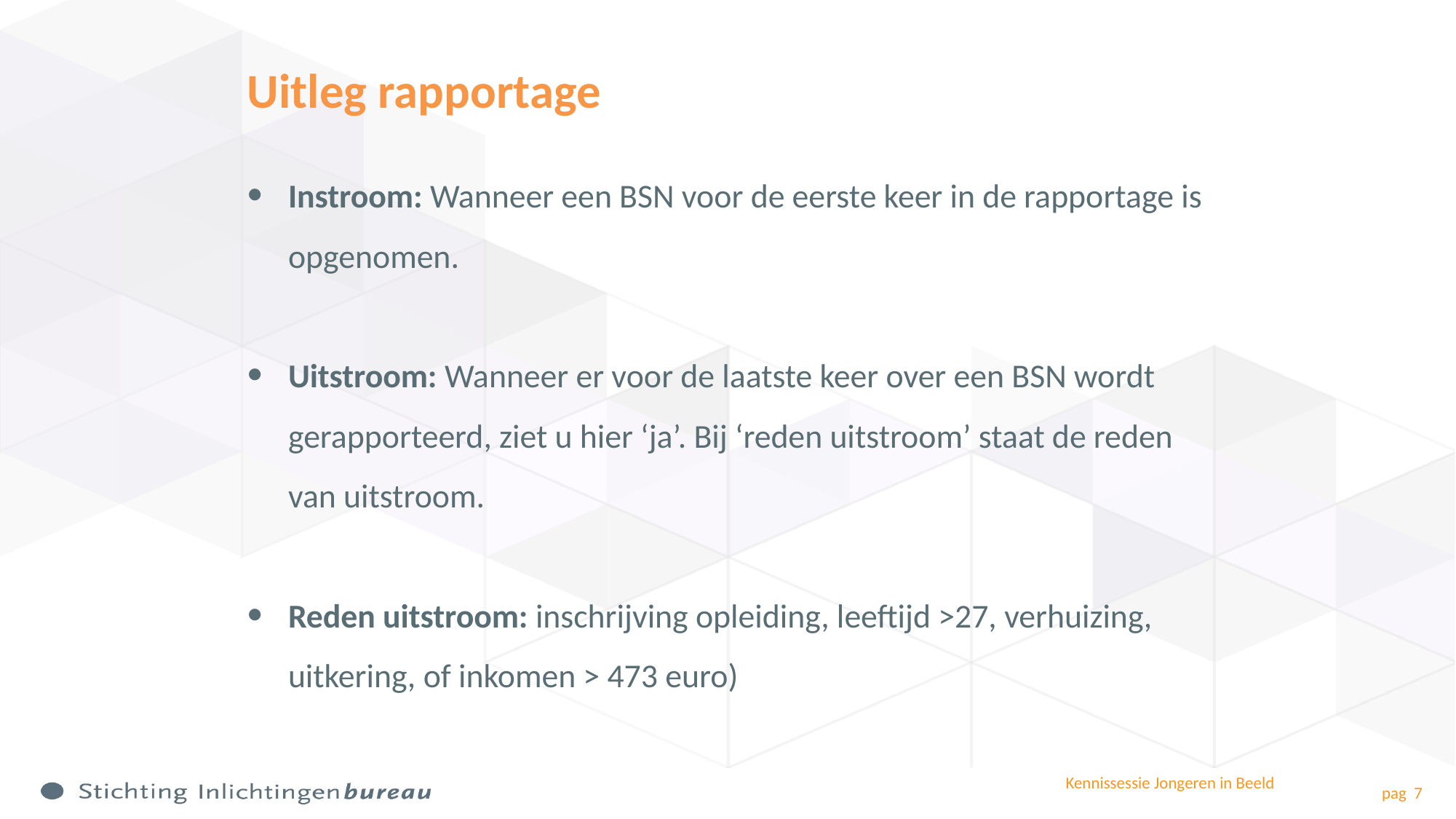

# Uitleg rapportage
Instroom: Wanneer een BSN voor de eerste keer in de rapportage is opgenomen.

Uitstroom: Wanneer er voor de laatste keer over een BSN wordt gerapporteerd, ziet u hier ‘ja’. Bij ‘reden uitstroom’ staat de reden van uitstroom.

Reden uitstroom: inschrijving opleiding, leeftijd >27, verhuizing, uitkering, of inkomen > 473 euro)

Kennissessie Jongeren in Beeld